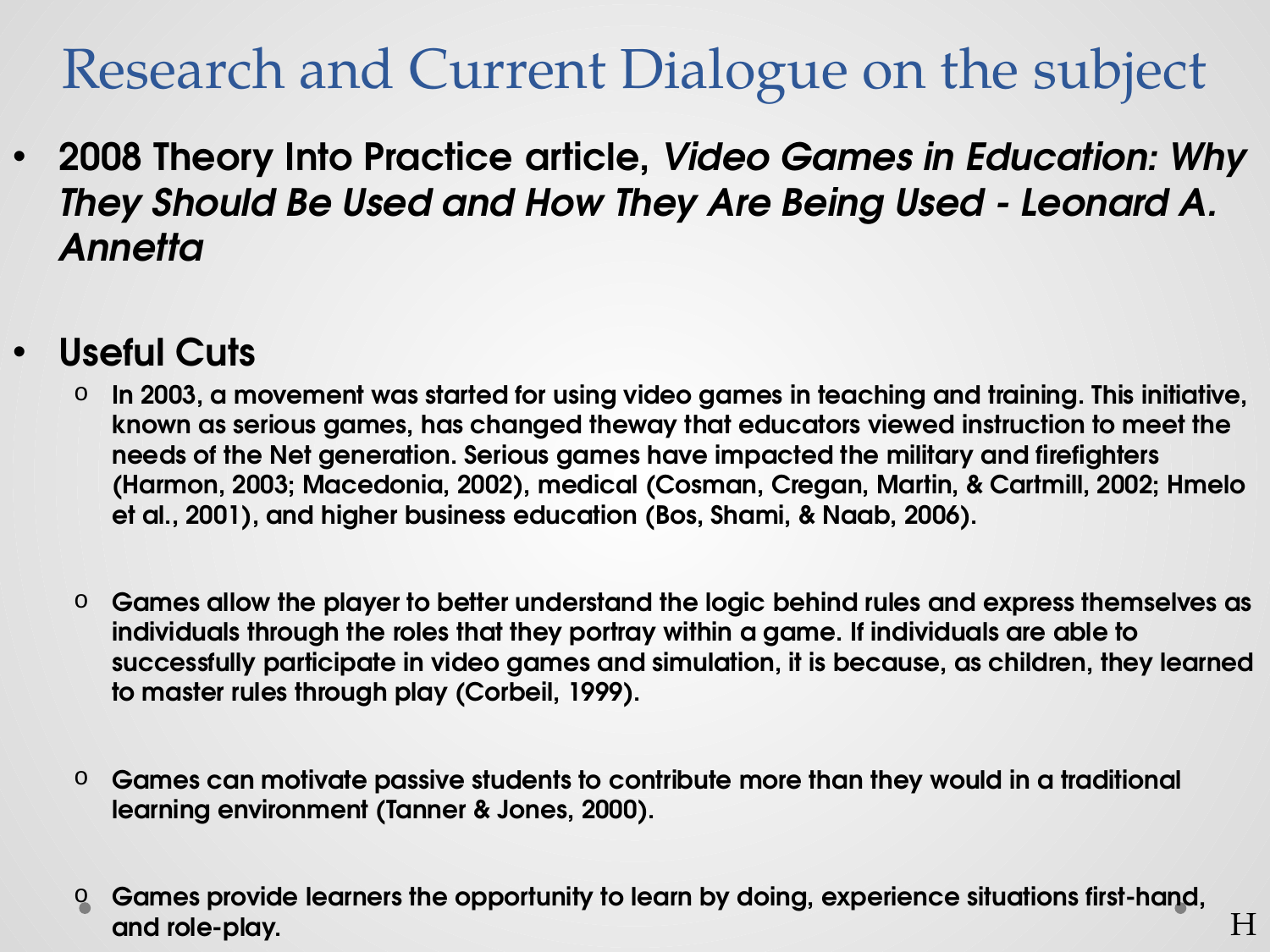

# Research and Current Dialogue on the subject
2008 Theory Into Practice article, Video Games in Education: Why They Should Be Used and How They Are Being Used - Leonard A. Annetta

Useful Cuts
In 2003, a movement was started for using video games in teaching and training. This initiative, known as serious games, has changed theway that educators viewed instruction to meet the needs of the Net generation. Serious games have impacted the military and firefighters (Harmon, 2003; Macedonia, 2002), medical (Cosman, Cregan, Martin, & Cartmill, 2002; Hmelo et al., 2001), and higher business education (Bos, Shami, & Naab, 2006).

Games allow the player to better understand the logic behind rules and express themselves as individuals through the roles that they portray within a game. If individuals are able to successfully participate in video games and simulation, it is because, as children, they learned to master rules through play (Corbeil, 1999).

Games can motivate passive students to contribute more than they would in a traditional learning environment (Tanner & Jones, 2000).

Games provide learners the opportunity to learn by doing, experience situations first-hand, and role-play.
H